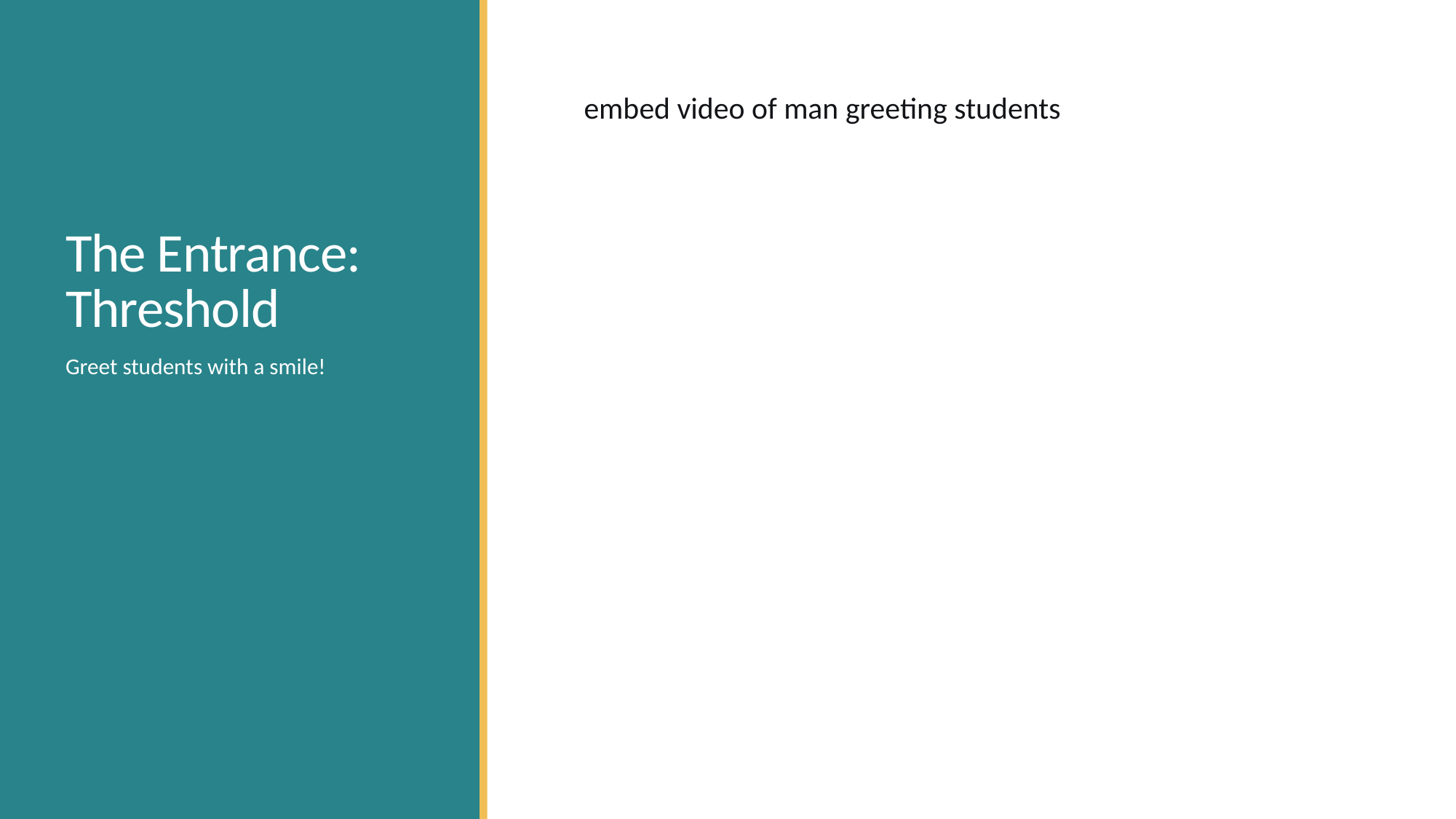

# The Entrance: Threshold
embed video of man greeting students
Greet students with a smile!